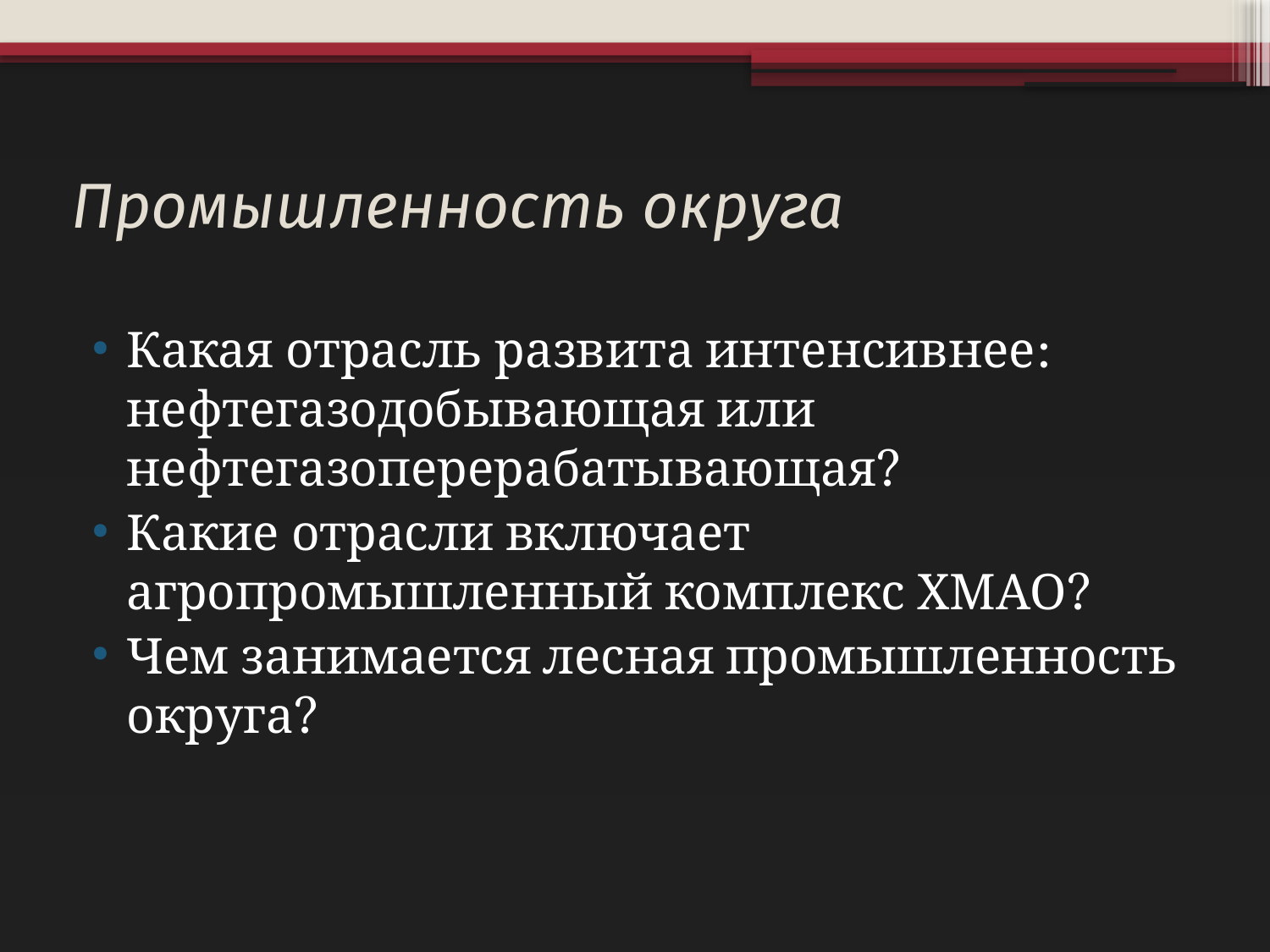

# Промышленность округа
Какая отрасль развита интенсивнее: нефтегазодобывающая или нефтегазоперерабатывающая?
Какие отрасли включает агропромышленный комплекс ХМАО?
Чем занимается лесная промышленность округа?